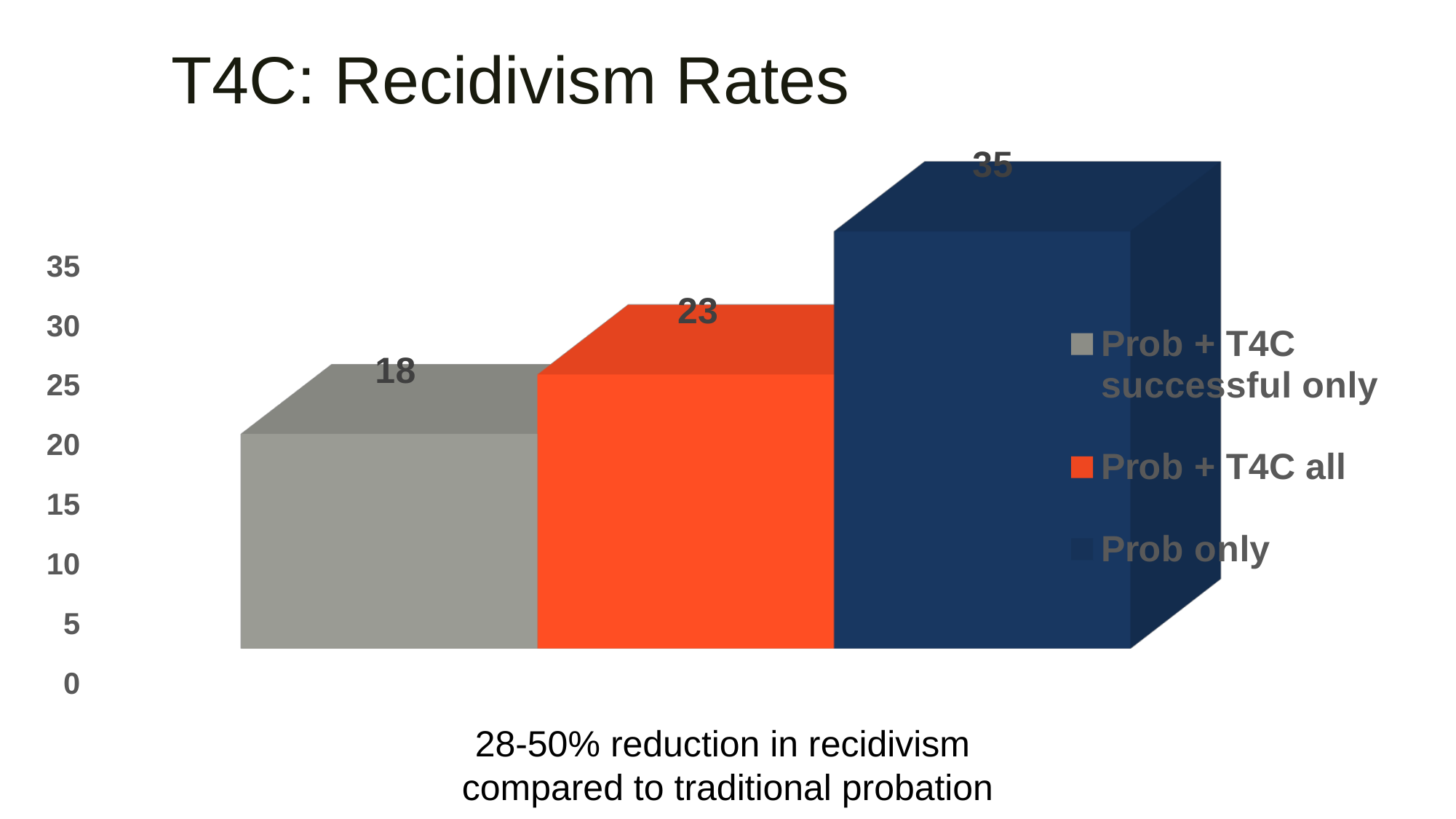

# T4C: Recidivism Rates

[unsupported chart]

28-50% reduction in recidivism
compared to traditional probation